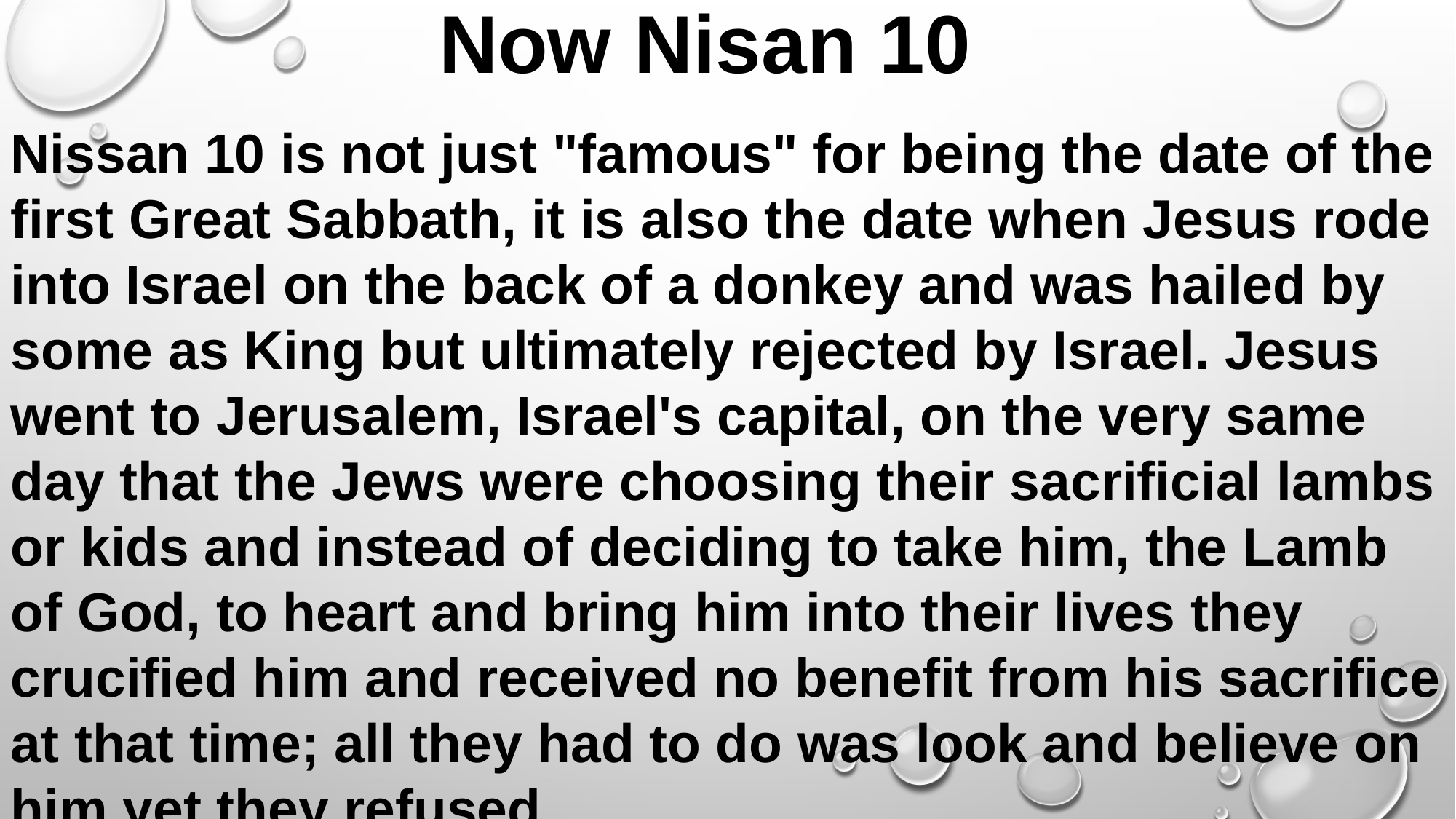

Now Nisan 10
Nissan 10 is not just "famous" for being the date of the first Great Sabbath, it is also the date when Jesus rode into Israel on the back of a donkey and was hailed by some as King but ultimately rejected by Israel. Jesus went to Jerusalem, Israel's capital, on the very same day that the Jews were choosing their sacrificial lambs or kids and instead of deciding to take him, the Lamb of God, to heart and bring him into their lives they crucified him and received no benefit from his sacrifice at that time; all they had to do was look and believe on him yet they refused.